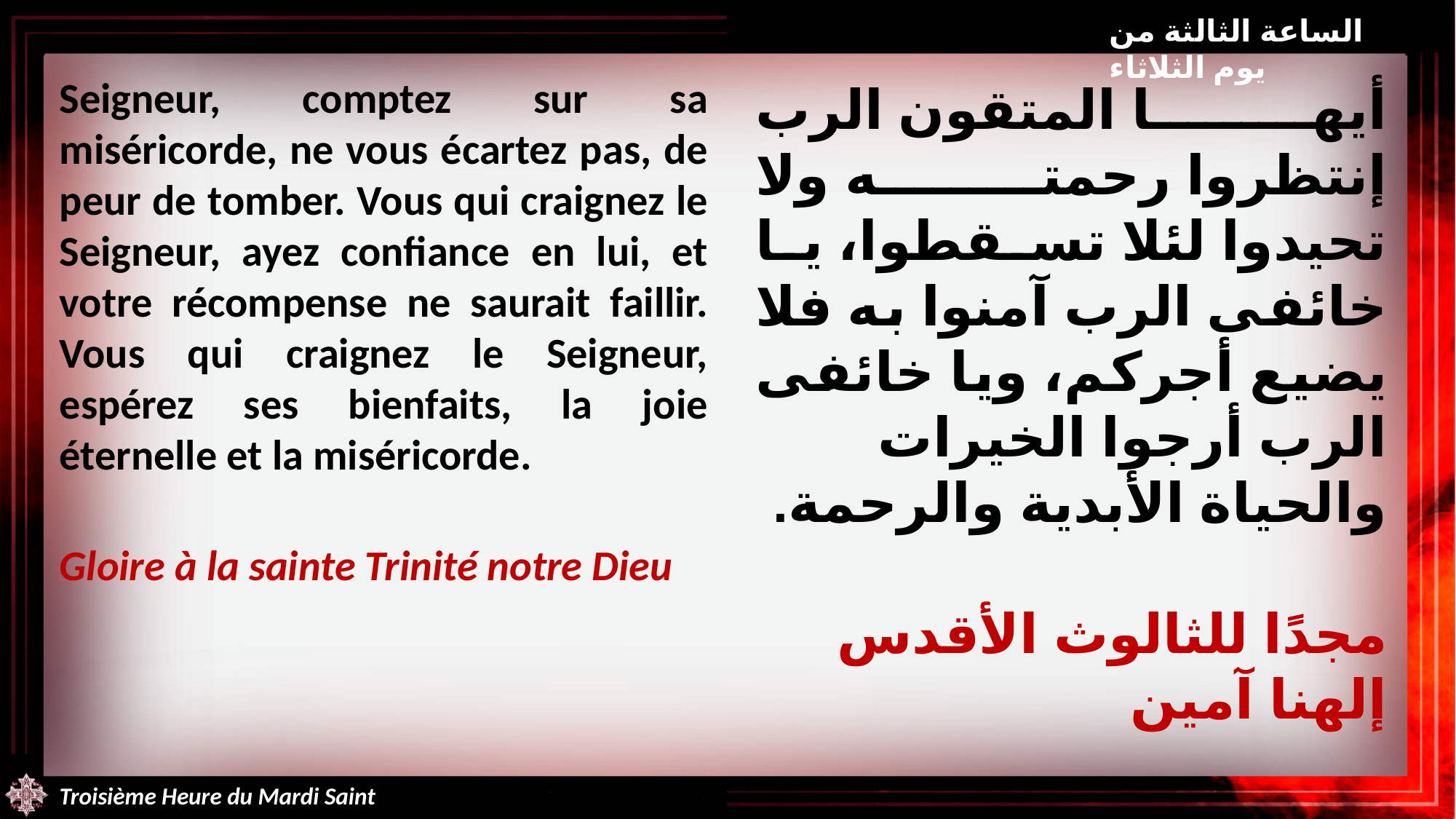

الساعة الثالثة من يوم الثلاثاء
Seigneur, comptez sur sa miséricorde, ne vous écartez pas, de peur de tomber. Vous qui craignez le Seigneur, ayez confiance en lui, et votre récompense ne saurait faillir. Vous qui craignez le Seigneur, espérez ses bienfaits, la joie éternelle et la miséricorde.
Gloire à la sainte Trinité notre Dieu
أيها المتقون الرب إنتظروا رحمته ولا تحيدوا لئلا تسقطوا، يا خائفى الرب آمنوا به فلا يضيع أجركم، ويا خائفى الرب أرجوا الخيرات والحياة الأبدية والرحمة.

مجدًا للثالوث الأقدس إلهنا آمين

Troisième Heure du Mardi Saint